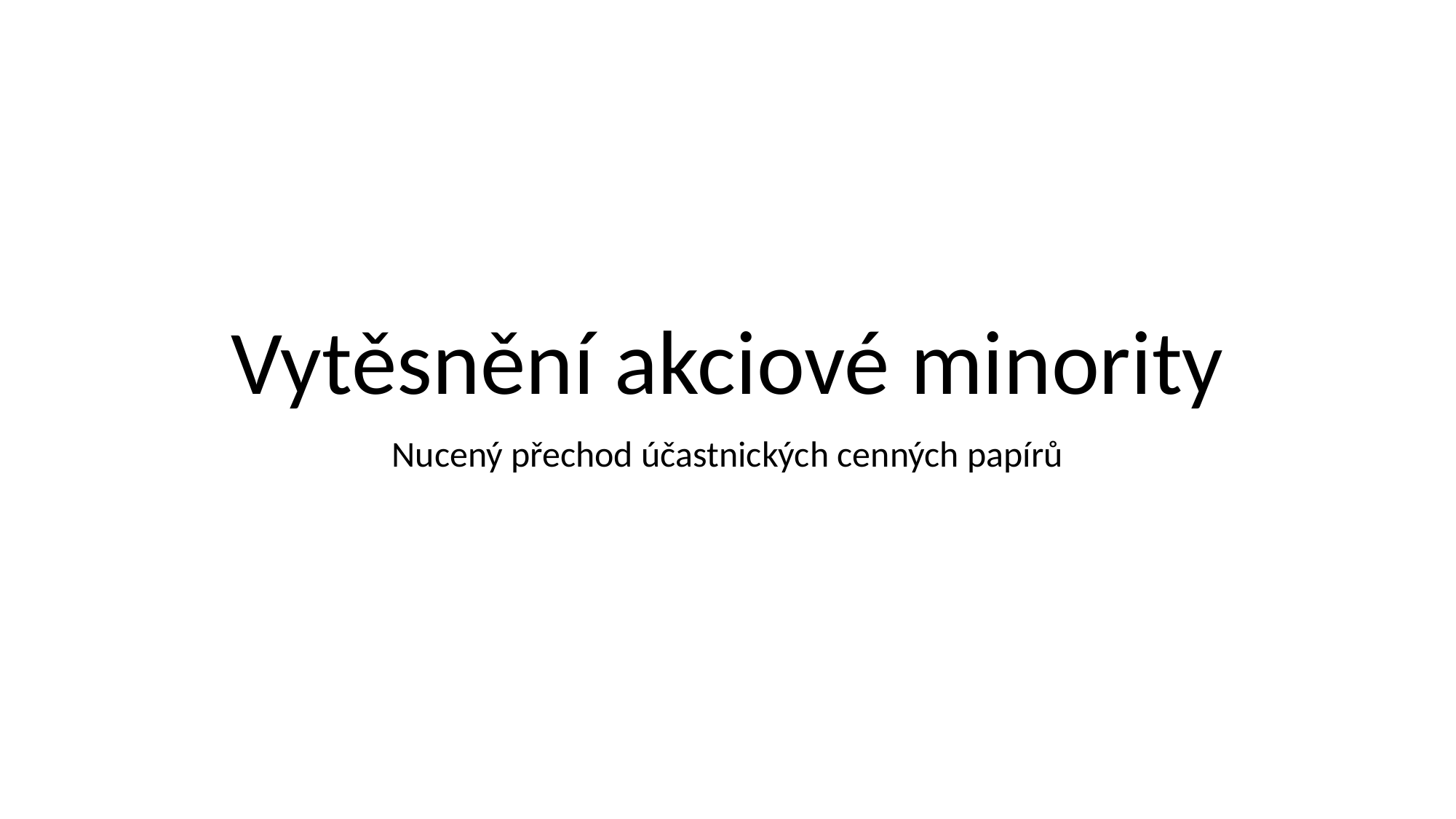

# Vytěsnění akciové minority
Nucený přechod účastnických cenných papírů